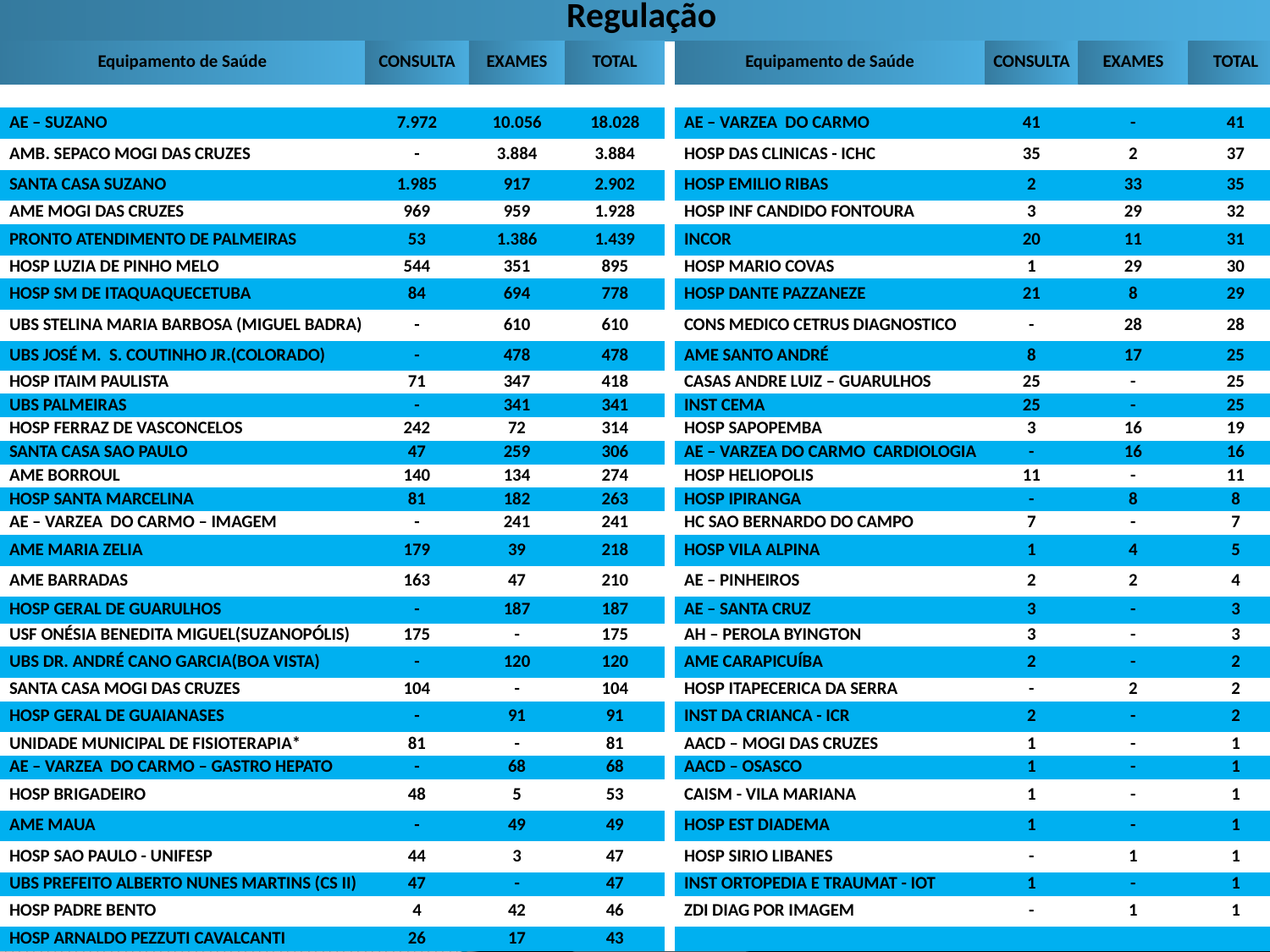

| Regulação |  |  |  |  |  |  |  |  |
| --- | --- | --- | --- | --- | --- | --- | --- | --- |
| Equipamento de Saúde | CONSULTA | EXAMES | TOTAL |  | Equipamento de Saúde | CONSULTA | EXAMES | TOTAL |
|  |  |  |  |  |  |  |  |  |
| AE – SUZANO | 7.972 | 10.056 | 18.028 |  | AE – VARZEA DO CARMO | 41 | - | 41 |
| AMB. SEPACO MOGI DAS CRUZES | - | 3.884 | 3.884 |  | HOSP DAS CLINICAS - ICHC | 35 | 2 | 37 |
| SANTA CASA SUZANO | 1.985 | 917 | 2.902 |  | HOSP EMILIO RIBAS | 2 | 33 | 35 |
| AME MOGI DAS CRUZES | 969 | 959 | 1.928 |  | HOSP INF CANDIDO FONTOURA | 3 | 29 | 32 |
| PRONTO ATENDIMENTO DE PALMEIRAS | 53 | 1.386 | 1.439 |  | INCOR | 20 | 11 | 31 |
| HOSP LUZIA DE PINHO MELO | 544 | 351 | 895 |  | HOSP MARIO COVAS | 1 | 29 | 30 |
| HOSP SM DE ITAQUAQUECETUBA | 84 | 694 | 778 |  | HOSP DANTE PAZZANEZE | 21 | 8 | 29 |
| UBS STELINA MARIA BARBOSA (MIGUEL BADRA) | - | 610 | 610 |  | CONS MEDICO CETRUS DIAGNOSTICO | - | 28 | 28 |
| UBS JOSÉ M. S. COUTINHO JR.(COLORADO) | - | 478 | 478 |  | AME SANTO ANDRÉ | 8 | 17 | 25 |
| HOSP ITAIM PAULISTA | 71 | 347 | 418 |  | CASAS ANDRE LUIZ – GUARULHOS | 25 | - | 25 |
| UBS PALMEIRAS | - | 341 | 341 |  | INST CEMA | 25 | - | 25 |
| HOSP FERRAZ DE VASCONCELOS | 242 | 72 | 314 |  | HOSP SAPOPEMBA | 3 | 16 | 19 |
| SANTA CASA SAO PAULO | 47 | 259 | 306 |  | AE – VARZEA DO CARMO CARDIOLOGIA | - | 16 | 16 |
| AME BORROUL | 140 | 134 | 274 |  | HOSP HELIOPOLIS | 11 | - | 11 |
| HOSP SANTA MARCELINA | 81 | 182 | 263 |  | HOSP IPIRANGA | - | 8 | 8 |
| AE – VARZEA DO CARMO – IMAGEM | - | 241 | 241 |  | HC SAO BERNARDO DO CAMPO | 7 | - | 7 |
| AME MARIA ZELIA | 179 | 39 | 218 |  | HOSP VILA ALPINA | 1 | 4 | 5 |
| AME BARRADAS | 163 | 47 | 210 |  | AE – PINHEIROS | 2 | 2 | 4 |
| HOSP GERAL DE GUARULHOS | - | 187 | 187 |  | AE – SANTA CRUZ | 3 | - | 3 |
| USF ONÉSIA BENEDITA MIGUEL(SUZANOPÓLIS) | 175 | - | 175 |  | AH – PEROLA BYINGTON | 3 | - | 3 |
| UBS DR. ANDRÉ CANO GARCIA(BOA VISTA) | - | 120 | 120 |  | AME CARAPICUÍBA | 2 | - | 2 |
| SANTA CASA MOGI DAS CRUZES | 104 | - | 104 |  | HOSP ITAPECERICA DA SERRA | - | 2 | 2 |
| HOSP GERAL DE GUAIANASES | - | 91 | 91 |  | INST DA CRIANCA - ICR | 2 | - | 2 |
| UNIDADE MUNICIPAL DE FISIOTERAPIA\* | 81 | - | 81 |  | AACD – MOGI DAS CRUZES | 1 | - | 1 |
| AE – VARZEA DO CARMO – GASTRO HEPATO | - | 68 | 68 |  | AACD – OSASCO | 1 | - | 1 |
| HOSP BRIGADEIRO | 48 | 5 | 53 |  | CAISM - VILA MARIANA | 1 | - | 1 |
| AME MAUA | - | 49 | 49 |  | HOSP EST DIADEMA | 1 | - | 1 |
| HOSP SAO PAULO - UNIFESP | 44 | 3 | 47 |  | HOSP SIRIO LIBANES | - | 1 | 1 |
| UBS PREFEITO ALBERTO NUNES MARTINS (CS II) | 47 | - | 47 |  | INST ORTOPEDIA E TRAUMAT - IOT | 1 | - | 1 |
| HOSP PADRE BENTO | 4 | 42 | 46 |  | ZDI DIAG POR IMAGEM | - | 1 | 1 |
| HOSP ARNALDO PEZZUTI CAVALCANTI | 26 | 17 | 43 |  |  |  |  |  |